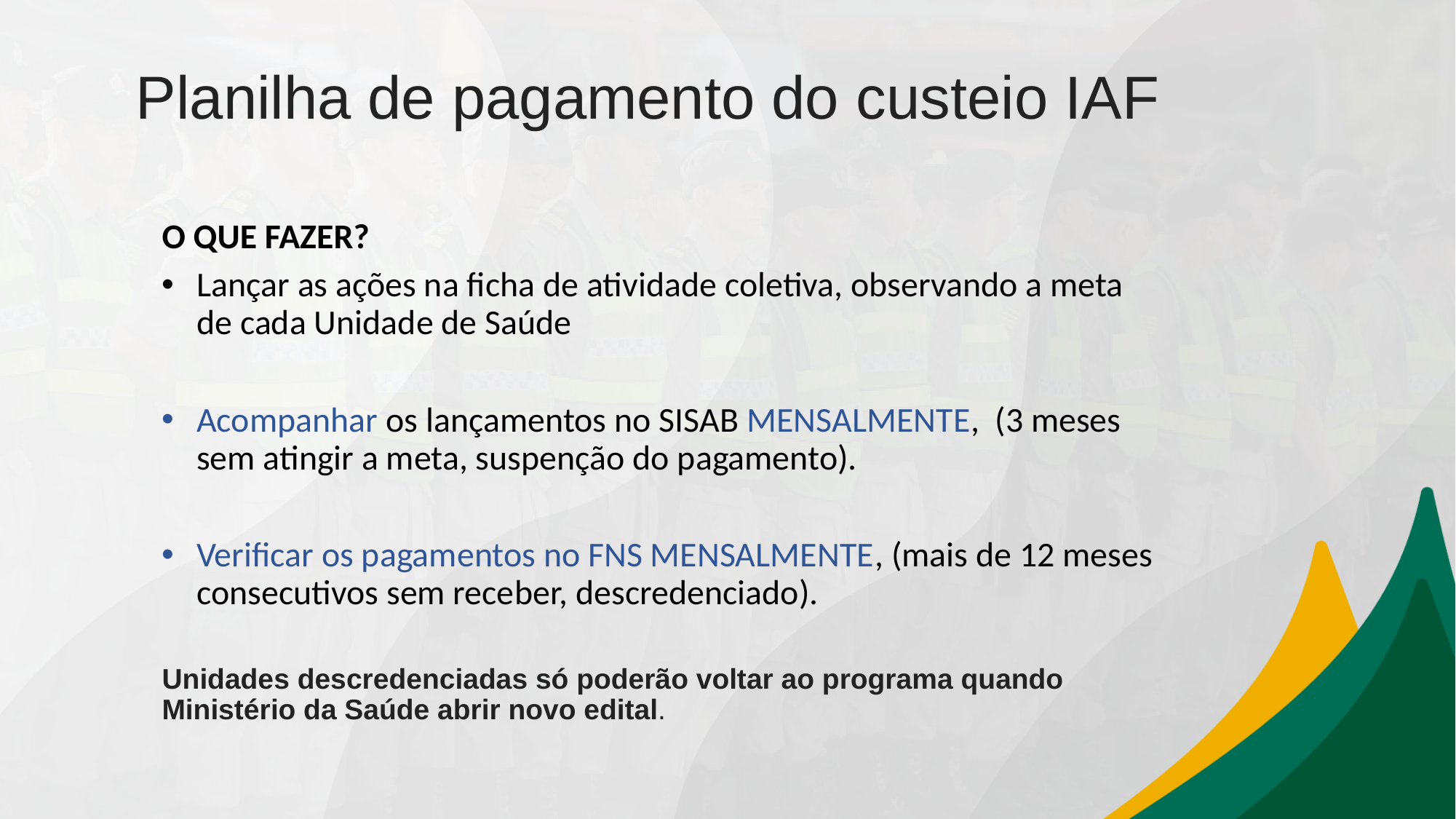

Planilha de pagamento do custeio IAF
O QUE FAZER?
Lançar as ações na ficha de atividade coletiva, observando a meta de cada Unidade de Saúde

Acompanhar os lançamentos no SISAB MENSALMENTE,  (3 meses sem atingir a meta, suspenção do pagamento).

Verificar os pagamentos no FNS MENSALMENTE, (mais de 12 meses consecutivos sem receber, descredenciado).

Unidades descredenciadas só poderão voltar ao programa quando Ministério da Saúde abrir novo edital.